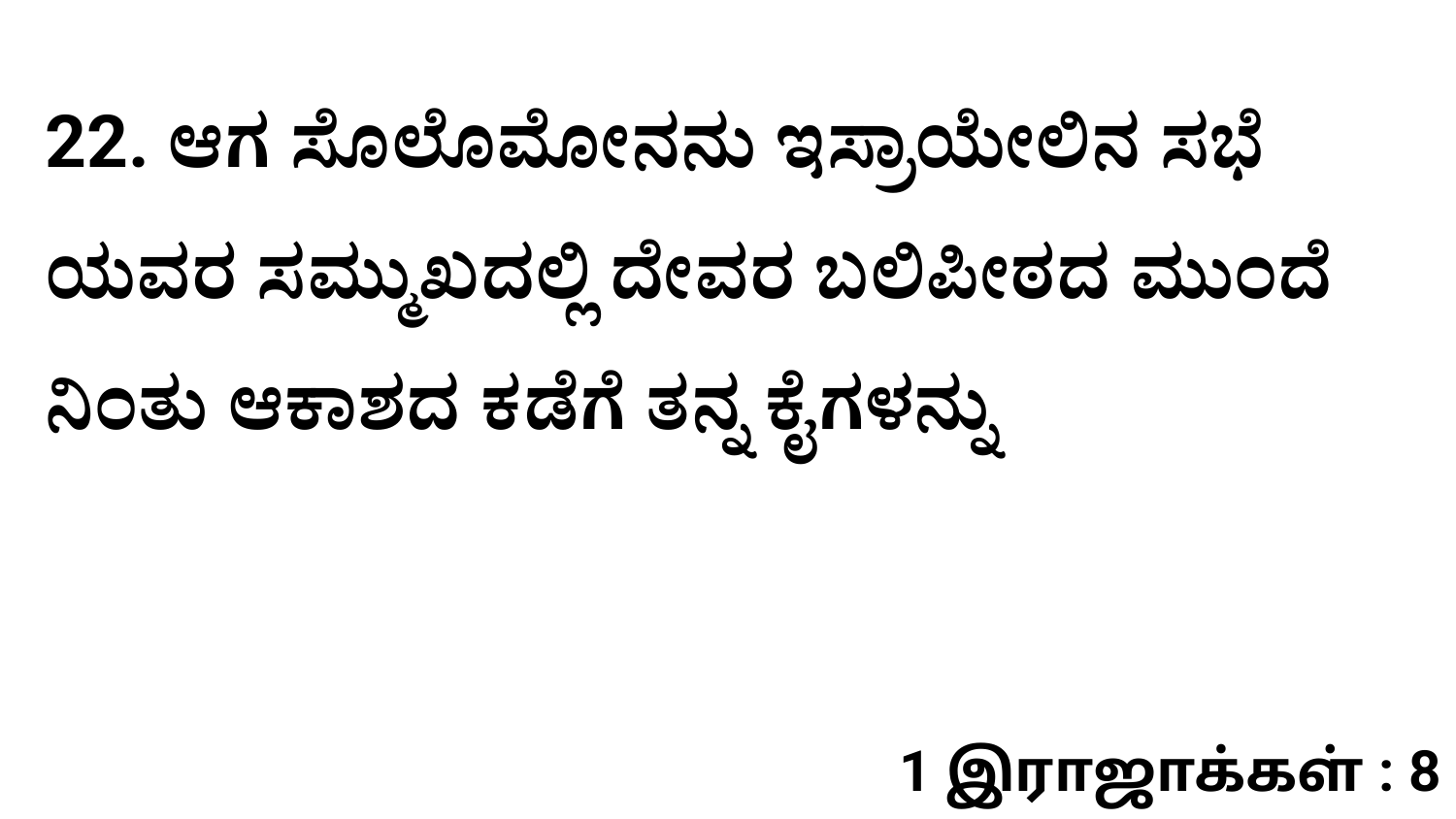

22. ಆಗ ಸೊಲೊಮೋನನು ಇಸ್ರಾಯೇಲಿನ ಸಭೆ ಯವರ ಸಮ್ಮುಖದಲ್ಲಿ ದೇವರ ಬಲಿಪೀಠದ ಮುಂದೆ ನಿಂತು ಆಕಾಶದ ಕಡೆಗೆ ತನ್ನ ಕೈಗಳನ್ನು
1 இராஜாக்கள் : 8